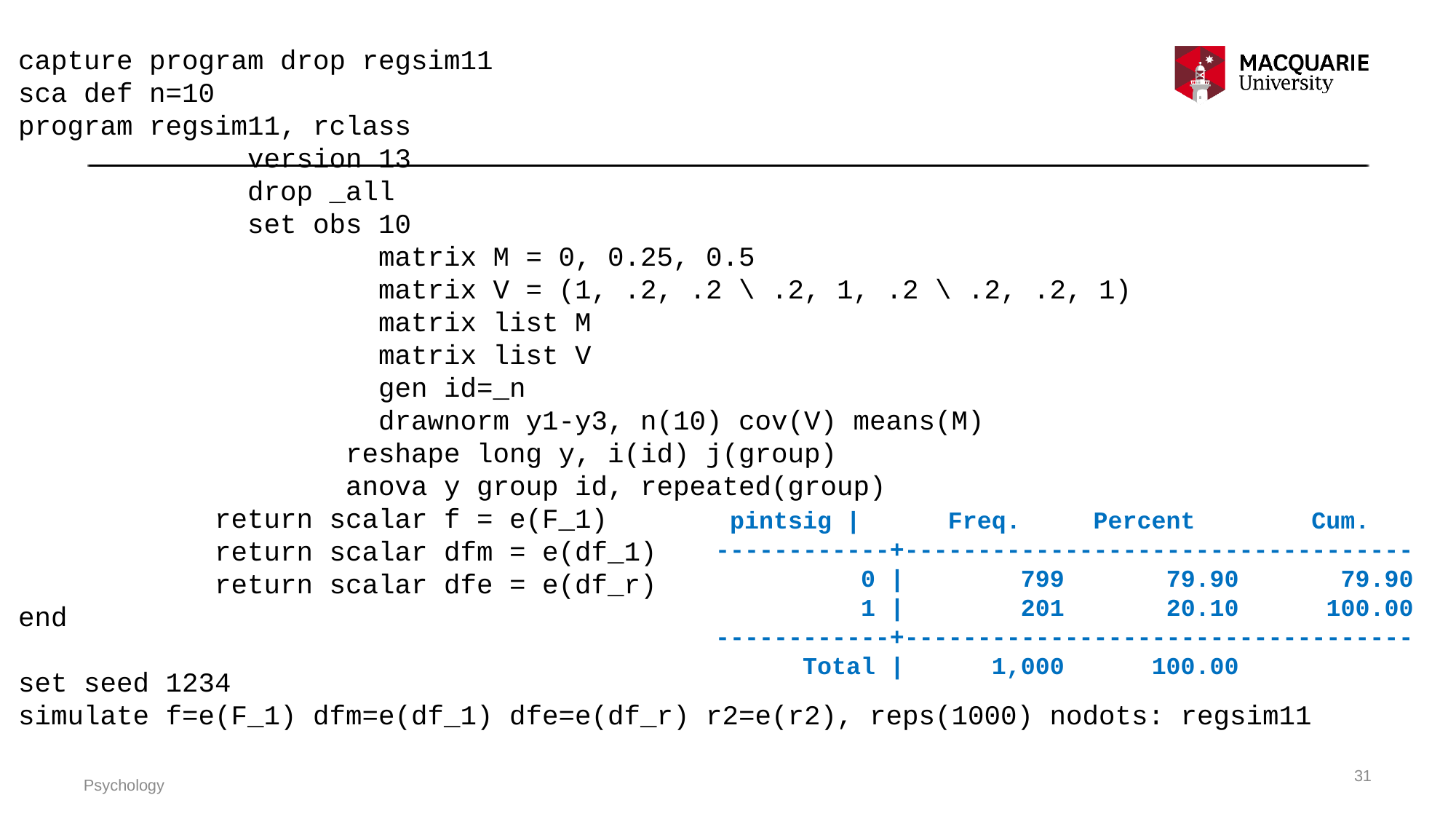

capture program drop regsim11
sca def n=10
program regsim11, rclass
              version 13
              drop _all
              set obs 10
			  matrix M = 0, 0.25, 0.5
			  matrix V = (1, .2, .2 \ .2, 1, .2 \ .2, .2, 1)
			  matrix list M
			  matrix list V
			  gen id=_n
			  drawnorm y1-y3, n(10) cov(V) means(M)
			reshape long y, i(id) j(group)
			anova y group id, repeated(group)
            return scalar f = e(F_1)
            return scalar dfm = e(df_1)
            return scalar dfe = e(df_r)
end

set seed 1234
simulate f=e(F_1) dfm=e(df_1) dfe=e(df_r) r2=e(r2), reps(1000) nodots: regsim11

 pintsig |      Freq.     Percent        Cum.
------------+-----------------------------------
          0 |        799       79.90       79.90
          1 |        201       20.10      100.00
------------+-----------------------------------
      Total |      1,000      100.00
31
Psychology